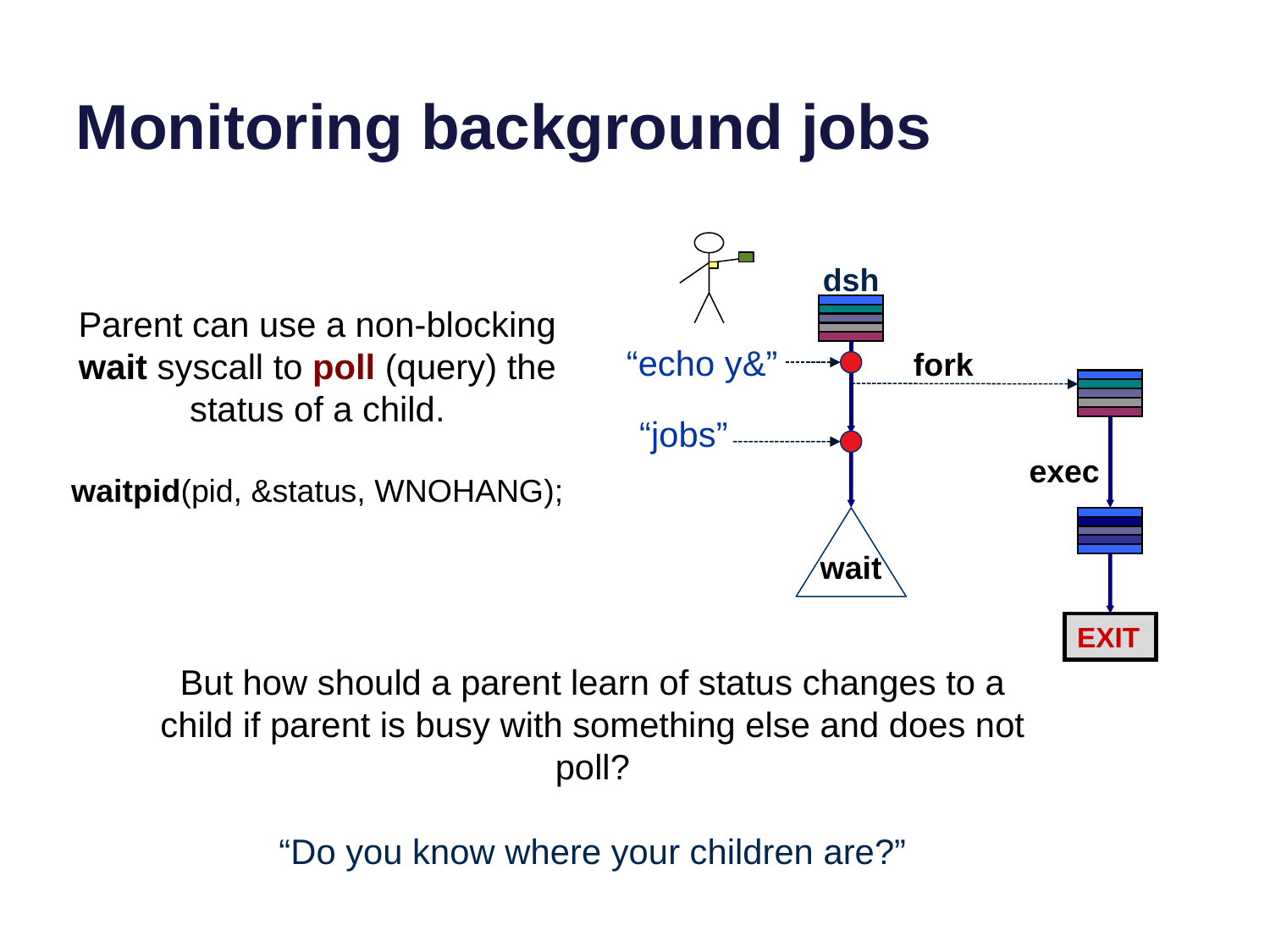

# Monitoring background jobs

dsh
Parent can use a non-blocking wait syscall to poll (query) the status of a child.

waitpid(pid, &status, WNOHANG);

fork
“echo y&”

“jobs”

exec

wait

EXIT
But how should a parent learn of status changes to a child if parent is busy with something else and does not poll?

“Do you know where your children are?”